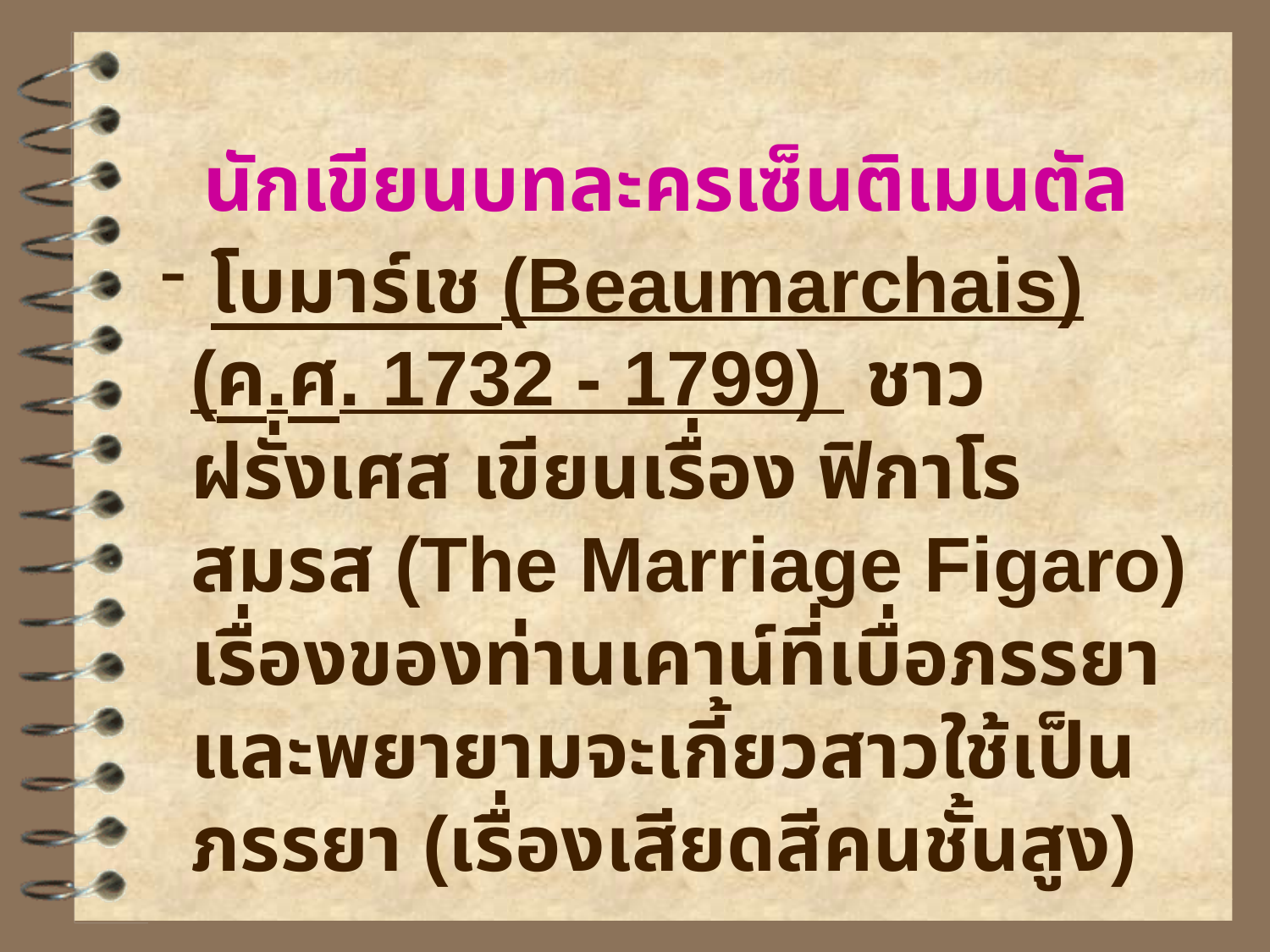

# นักเขียนบทละครเซ็นติเมนตัล
 โบมาร์เช (Beaumarchais) (ค.ศ. 1732 - 1799)  ชาวฝรั่งเศส เขียนเรื่อง ฟิกาโร สมรส (The Marriage Figaro) เรื่องของท่านเคาน์ที่เบื่อภรรยาและพยายามจะเกี้ยวสาวใช้เป็นภรรยา (เรื่องเสียดสีคนชั้นสูง)